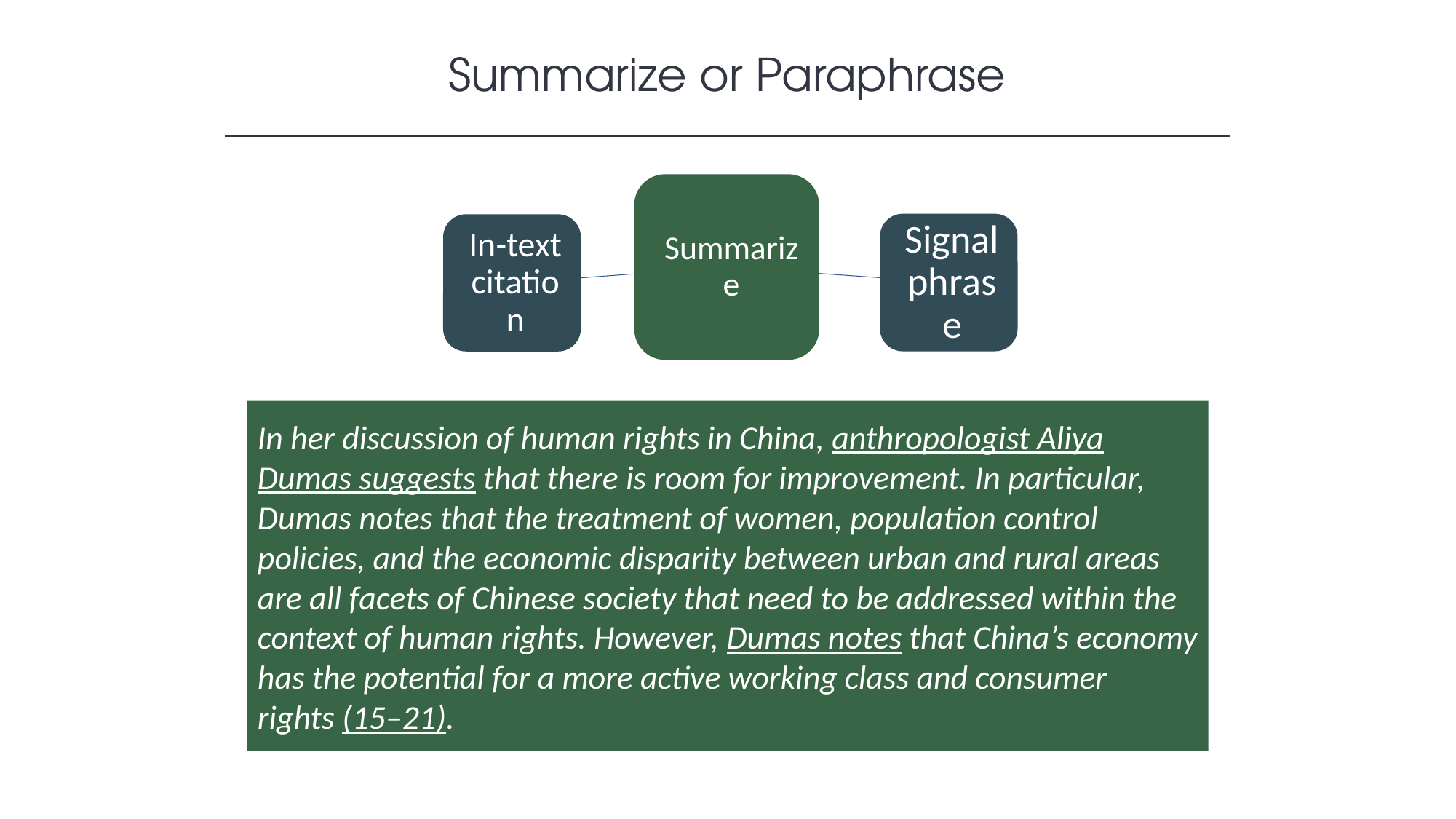

Summarize or Paraphrase
HAWKES LEARNING
Summarize
In-text citation
Signal phrase

In her discussion of human rights in China, anthropologist Aliya Dumas suggests that there is room for improvement. In particular, Dumas notes that the treatment of women, population control policies, and the economic disparity between urban and rural areas are all facets of Chinese society that need to be addressed within the context of human rights. However, Dumas notes that China’s economy has the potential for a more active working class and consumer rights (15–21).